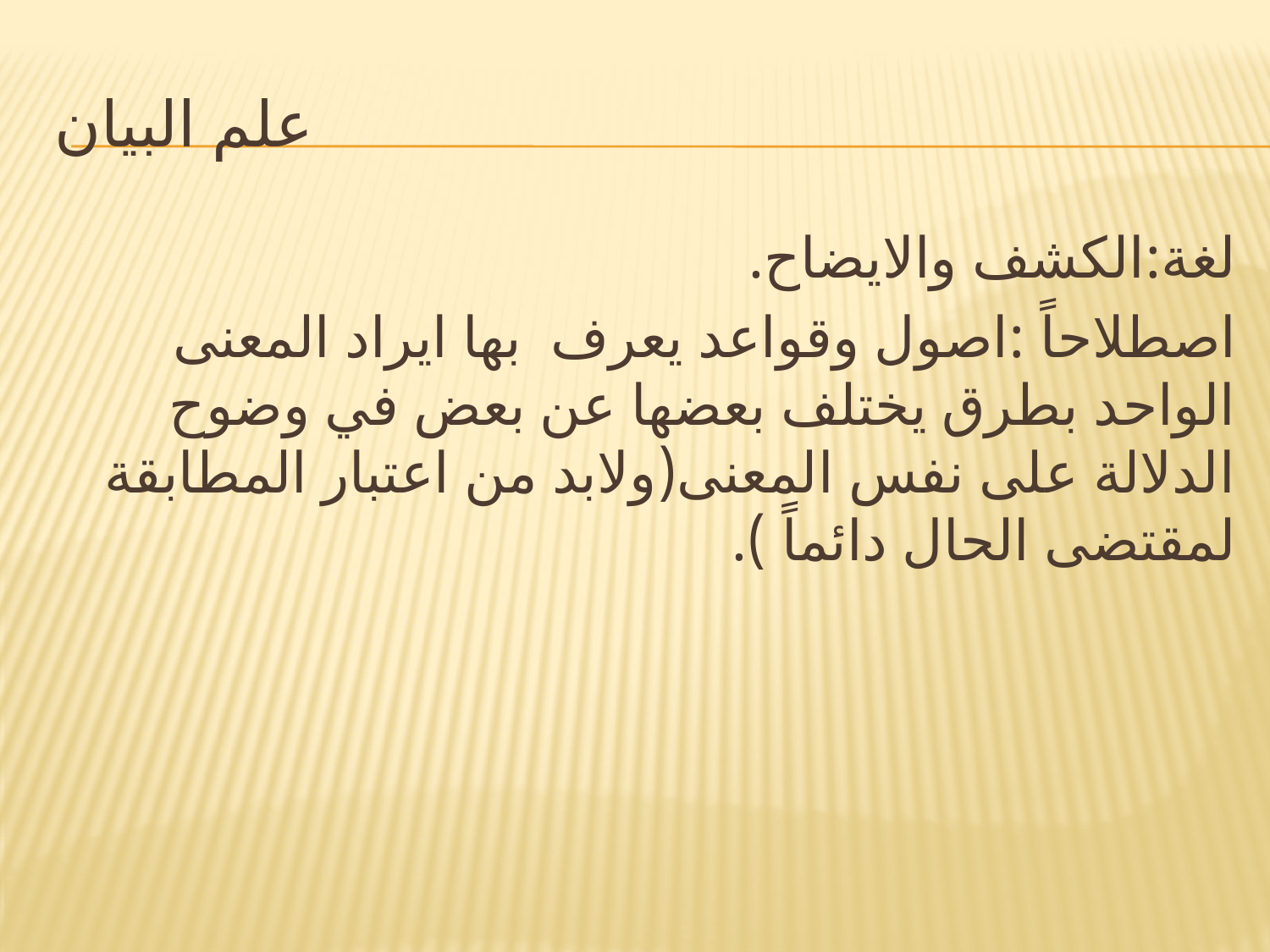

# علم البيان
لغة:الكشف والايضاح.
اصطلاحاً :اصول وقواعد يعرف  بها ايراد المعنى الواحد بطرق يختلف بعضها عن بعض في وضوح الدلالة على نفس المعنى(ولابد من اعتبار المطابقة لمقتضى الحال دائماً ).